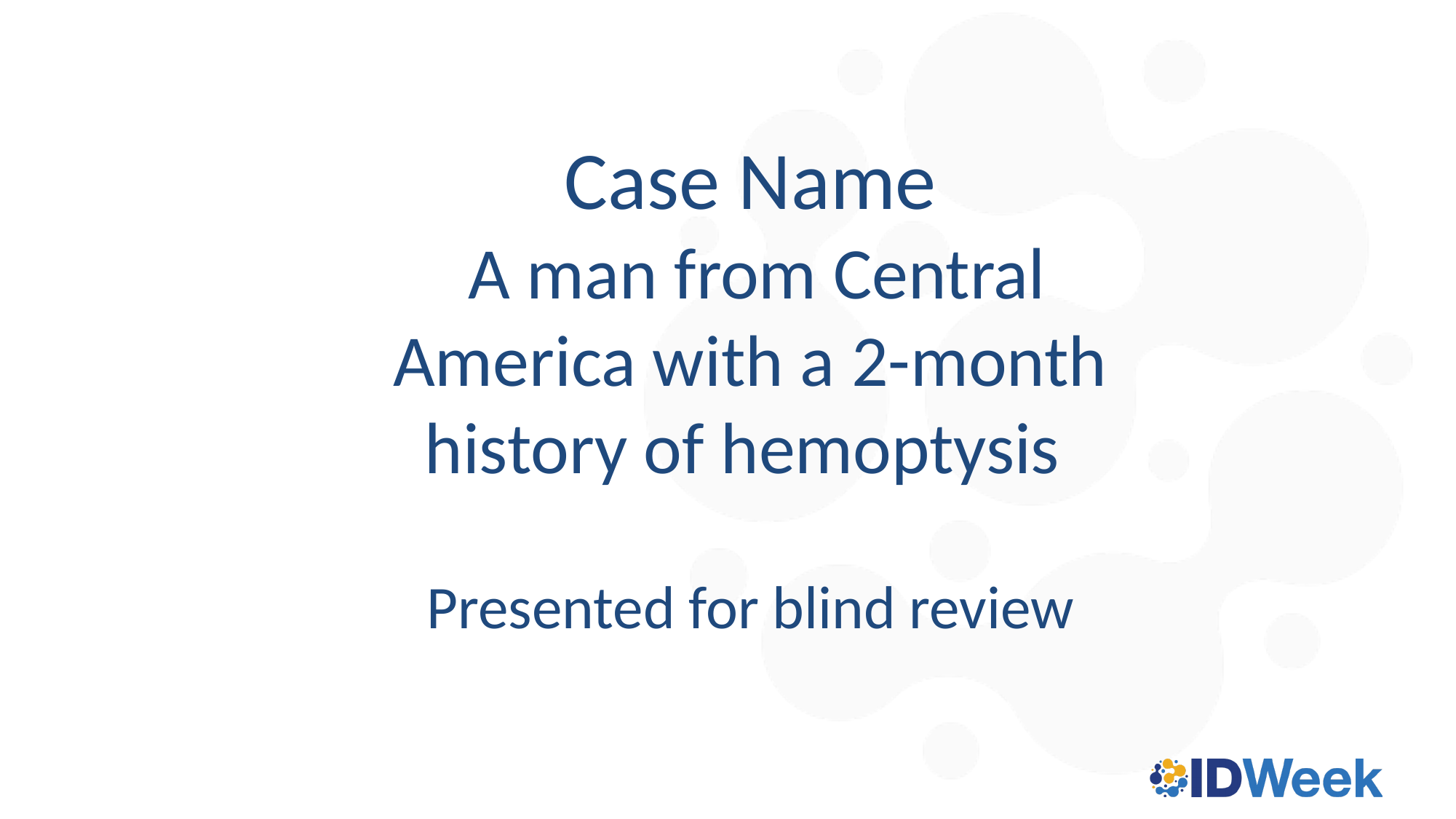

Case Name
 A man from Central America with a 2-month history of hemoptysis
Presented for blind review